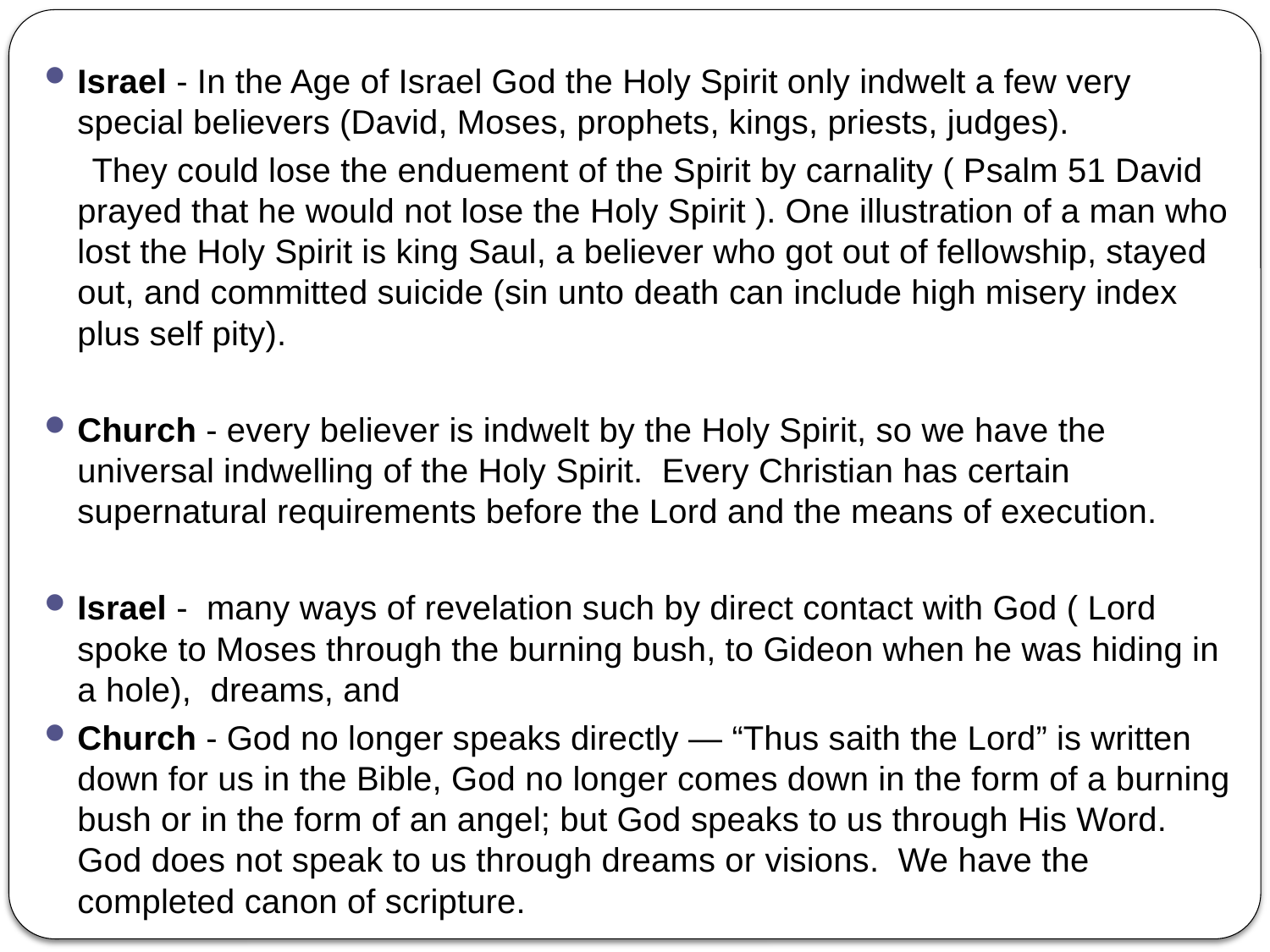

Israel - In the Age of Israel God the Holy Spirit only indwelt a few very special believers (David, Moses, prophets, kings, priests, judges).
     They could lose the enduement of the Spirit by carnality ( Psalm 51 David prayed that he would not lose the Holy Spirit ). One illustration of a man who lost the Holy Spirit is king Saul, a believer who got out of fellowship, stayed out, and committed suicide (sin unto death can include high misery index plus self pity).

Church - every believer is indwelt by the Holy Spirit, so we have the universal indwelling of the Holy Spirit.  Every Christian has certain supernatural requirements before the Lord and the means of execution.

Israel -  many ways of revelation such by direct contact with God ( Lord spoke to Moses through the burning bush, to Gideon when he was hiding in a hole),  dreams, and
Church - God no longer speaks directly — “Thus saith the Lord” is written down for us in the Bible, God no longer comes down in the form of a burning bush or in the form of an angel; but God speaks to us through His Word.  God does not speak to us through dreams or visions.  We have the completed canon of scripture.